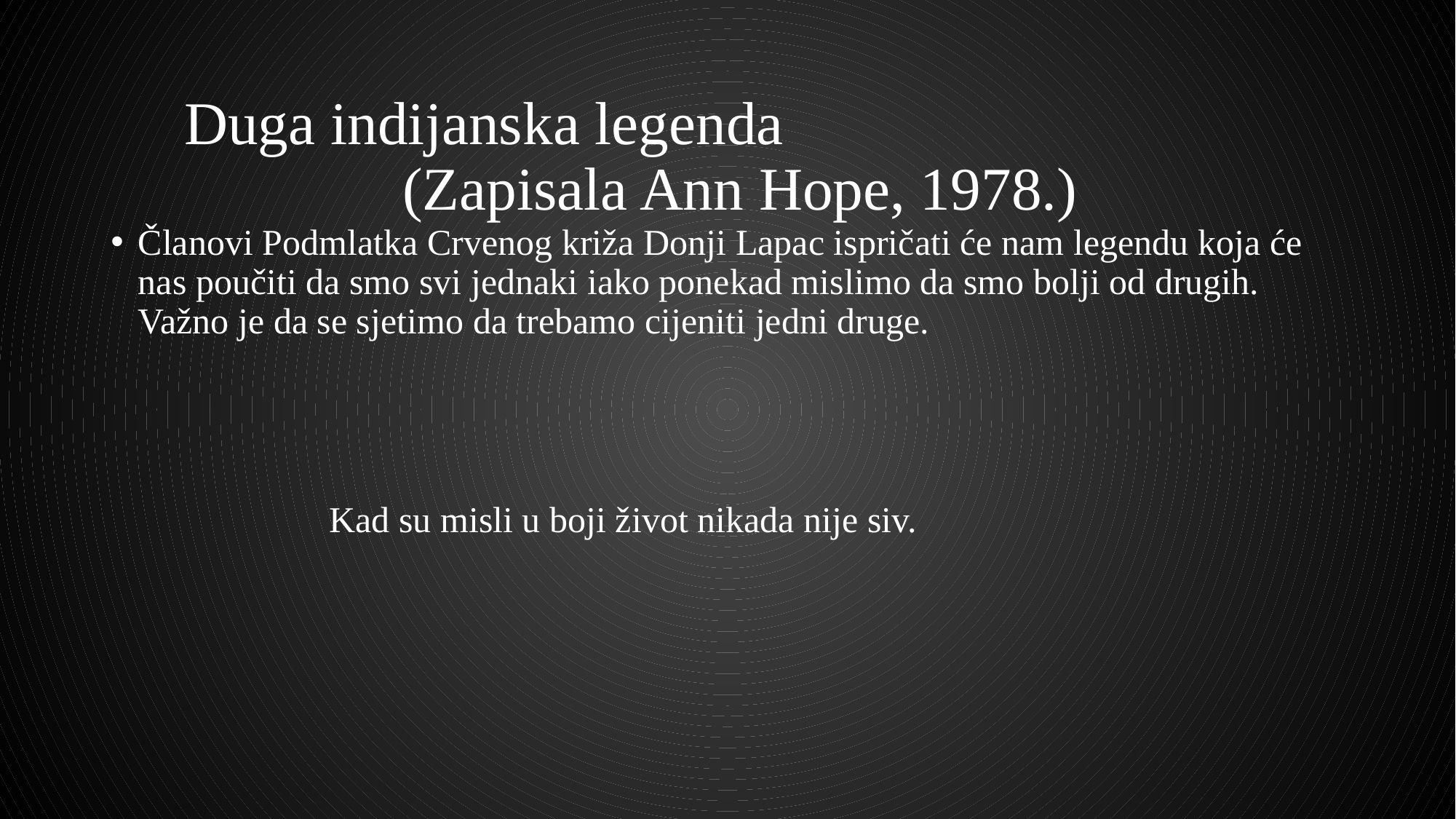

# Duga indijanska legenda (Zapisala Ann Hope, 1978.)
Članovi Podmlatka Crvenog križa Donji Lapac ispričati će nam legendu koja će nas poučiti da smo svi jednaki iako ponekad mislimo da smo bolji od drugih. Važno je da se sjetimo da trebamo cijeniti jedni druge.

Kad su misli u boji život nikada nije siv.